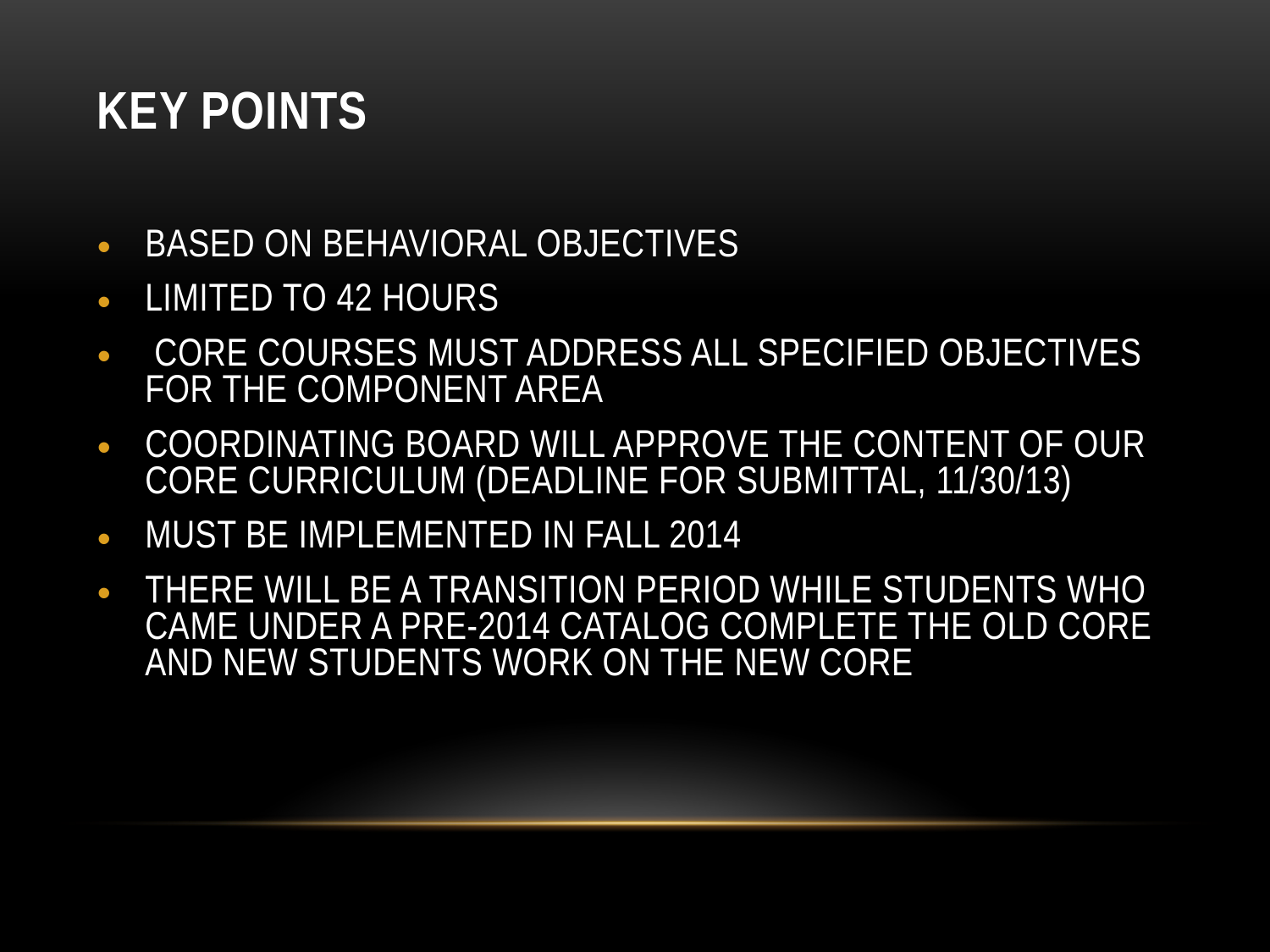

# KEY POINTS
BASED ON BEHAVIORAL OBJECTIVES
LIMITED TO 42 HOURS
 CORE COURSES MUST ADDRESS ALL SPECIFIED OBJECTIVES FOR THE COMPONENT AREA
COORDINATING BOARD WILL APPROVE THE CONTENT OF OUR CORE CURRICULUM (DEADLINE FOR SUBMITTAL, 11/30/13)
MUST BE IMPLEMENTED IN FALL 2014
THERE WILL BE A TRANSITION PERIOD WHILE STUDENTS WHO CAME UNDER A PRE-2014 CATALOG COMPLETE THE OLD CORE AND NEW STUDENTS WORK ON THE NEW CORE